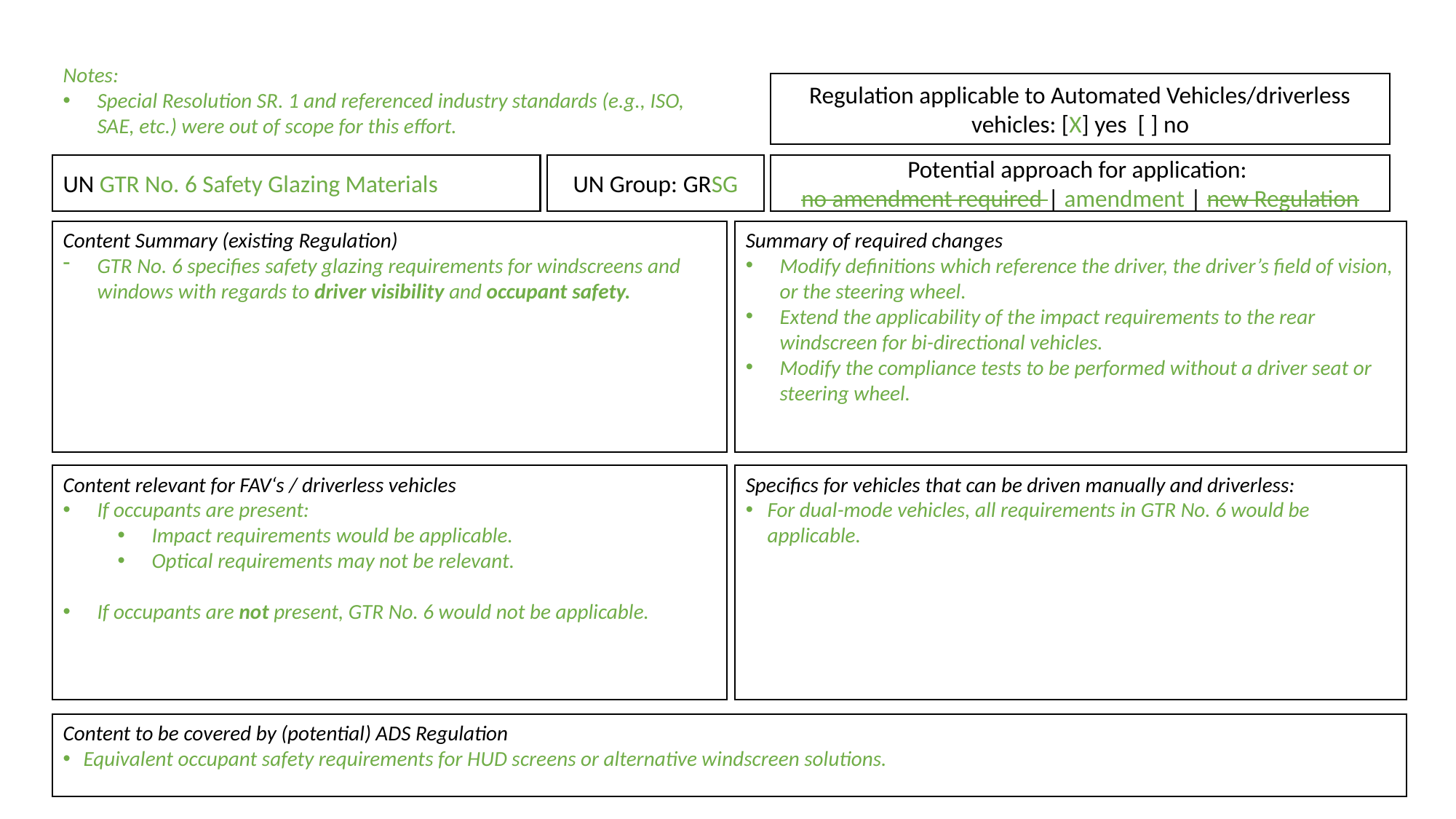

Notes:
Special Resolution SR. 1 and referenced industry standards (e.g., ISO, SAE, etc.) were out of scope for this effort.
Regulation applicable to Automated Vehicles/driverless vehicles: [X] yes  [ ] no
UN GTR No. 6 Safety Glazing Materials
UN Group: GRSG
Potential approach for application:
no amendment required | amendment | new Regulation
Content Summary (existing Regulation)
GTR No. 6 specifies safety glazing requirements for windscreens and windows with regards to driver visibility and occupant safety.
Summary of required changes
Modify definitions which reference the driver, the driver’s field of vision, or the steering wheel.
Extend the applicability of the impact requirements to the rear windscreen for bi-directional vehicles.
Modify the compliance tests to be performed without a driver seat or steering wheel.
Content relevant for FAV‘s / driverless vehicles
If occupants are present:
Impact requirements would be applicable.
Optical requirements may not be relevant.

If occupants are not present, GTR No. 6 would not be applicable.
Specifics for vehicles that can be driven manually and driverless:
For dual-mode vehicles, all requirements in GTR No. 6 would be applicable.

Content to be covered by (potential) ADS Regulation
Equivalent occupant safety requirements for HUD screens or alternative windscreen solutions.